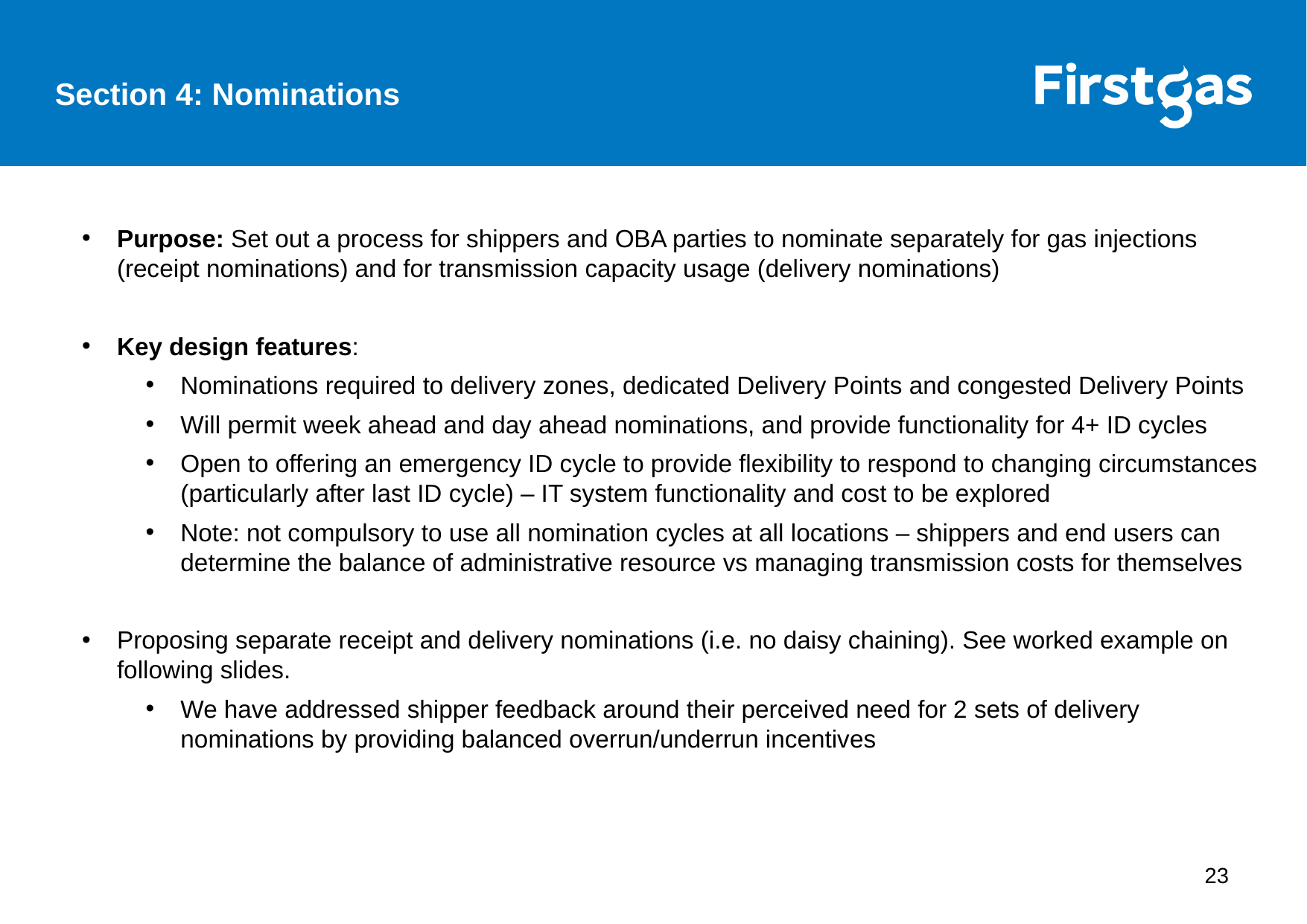

Section 4: Nominations
Purpose: Set out a process for shippers and OBA parties to nominate separately for gas injections (receipt nominations) and for transmission capacity usage (delivery nominations)

Key design features:
Nominations required to delivery zones, dedicated Delivery Points and congested Delivery Points
Will permit week ahead and day ahead nominations, and provide functionality for 4+ ID cycles
Open to offering an emergency ID cycle to provide flexibility to respond to changing circumstances (particularly after last ID cycle) – IT system functionality and cost to be explored
Note: not compulsory to use all nomination cycles at all locations – shippers and end users can determine the balance of administrative resource vs managing transmission costs for themselves

Proposing separate receipt and delivery nominations (i.e. no daisy chaining). See worked example on following slides.
We have addressed shipper feedback around their perceived need for 2 sets of delivery nominations by providing balanced overrun/underrun incentives

23